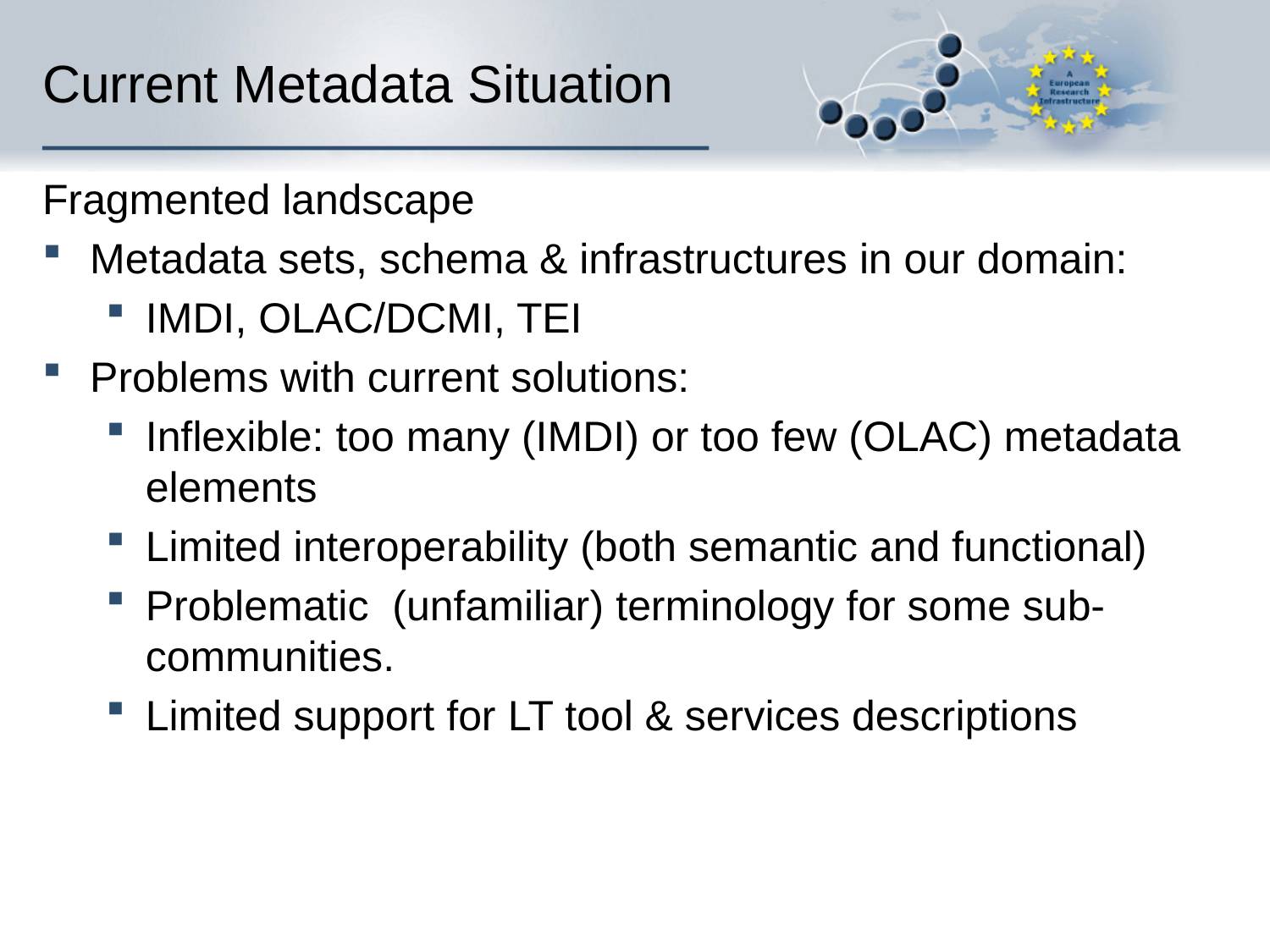

# Current Metadata Situation
Fragmented landscape
Metadata sets, schema & infrastructures in our domain:
IMDI, OLAC/DCMI, TEI
Problems with current solutions:
Inflexible: too many (IMDI) or too few (OLAC) metadata elements
Limited interoperability (both semantic and functional)
Problematic  (unfamiliar) terminology for some sub-communities.
Limited support for LT tool & services descriptions